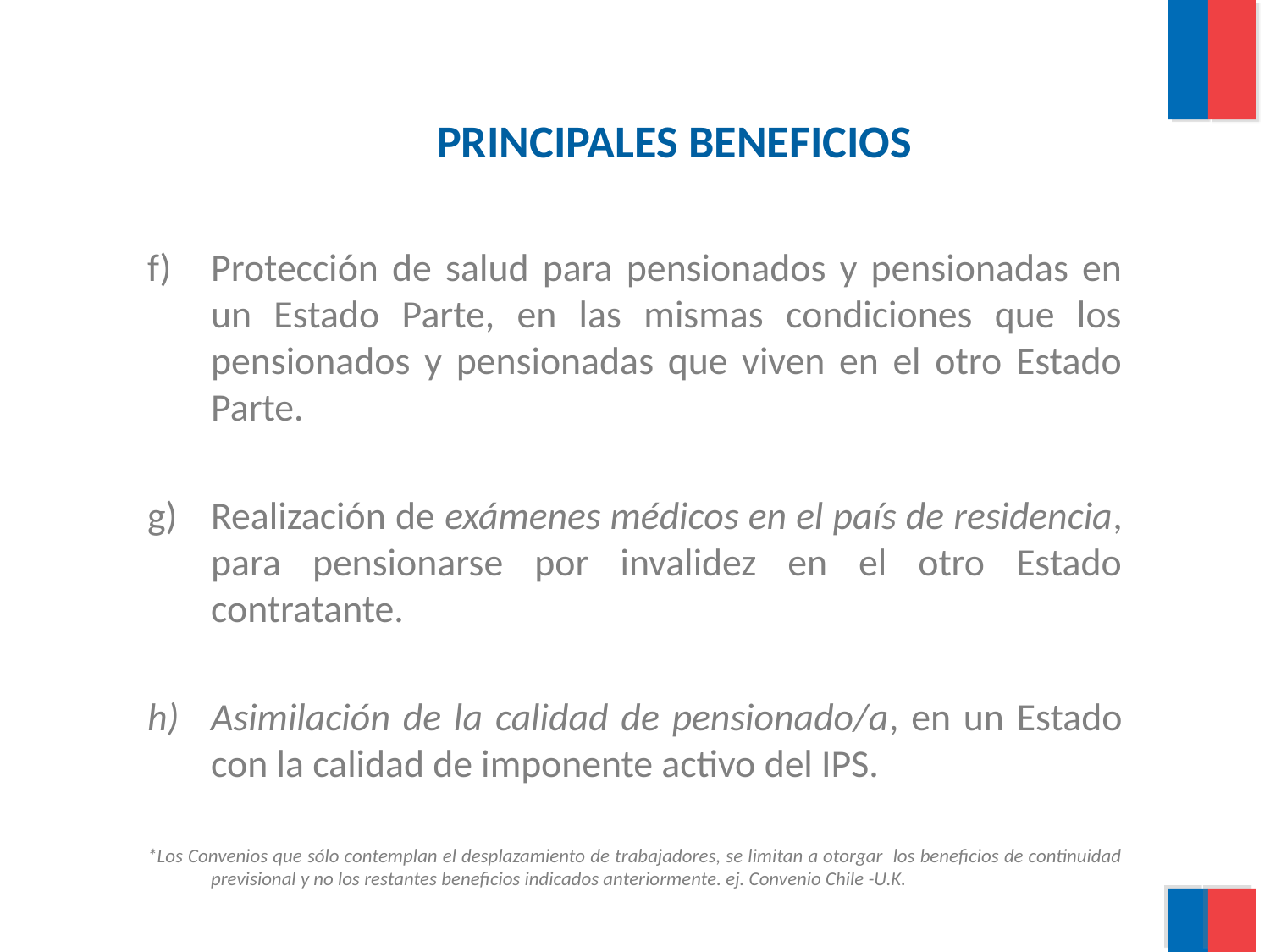

PRINCIPALES BENEFICIOS
Protección de salud para pensionados y pensionadas en un Estado Parte, en las mismas condiciones que los pensionados y pensionadas que viven en el otro Estado Parte.

Realización de exámenes médicos en el país de residencia, para pensionarse por invalidez en el otro Estado contratante.

Asimilación de la calidad de pensionado/a, en un Estado con la calidad de imponente activo del IPS.

*Los Convenios que sólo contemplan el desplazamiento de trabajadores, se limitan a otorgar  los beneficios de continuidad previsional y no los restantes beneficios indicados anteriormente. ej. Convenio Chile -U.K.